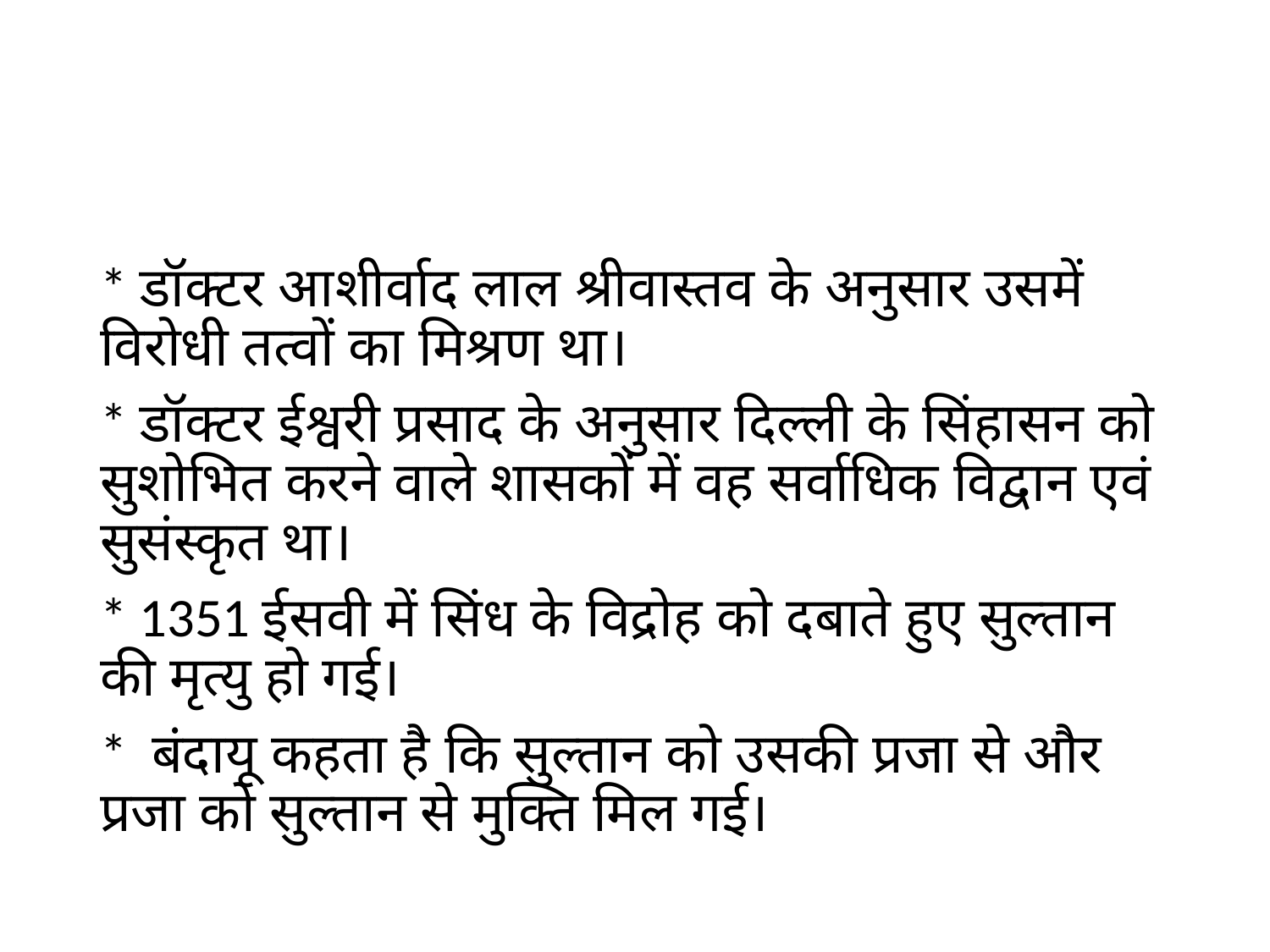

#
* डॉक्टर आशीर्वाद लाल श्रीवास्तव के अनुसार उसमें विरोधी तत्वों का मिश्रण था।
* डॉक्टर ईश्वरी प्रसाद के अनुसार दिल्ली के सिंहासन को सुशोभित करने वाले शासकों में वह सर्वाधिक विद्वान एवं सुसंस्कृत था।
* 1351 ईसवी में सिंध के विद्रोह को दबाते हुए सुल्तान की मृत्यु हो गई।
*  बंदायू कहता है कि सुल्तान को उसकी प्रजा से और प्रजा को सुल्तान से मुक्ति मिल गई।